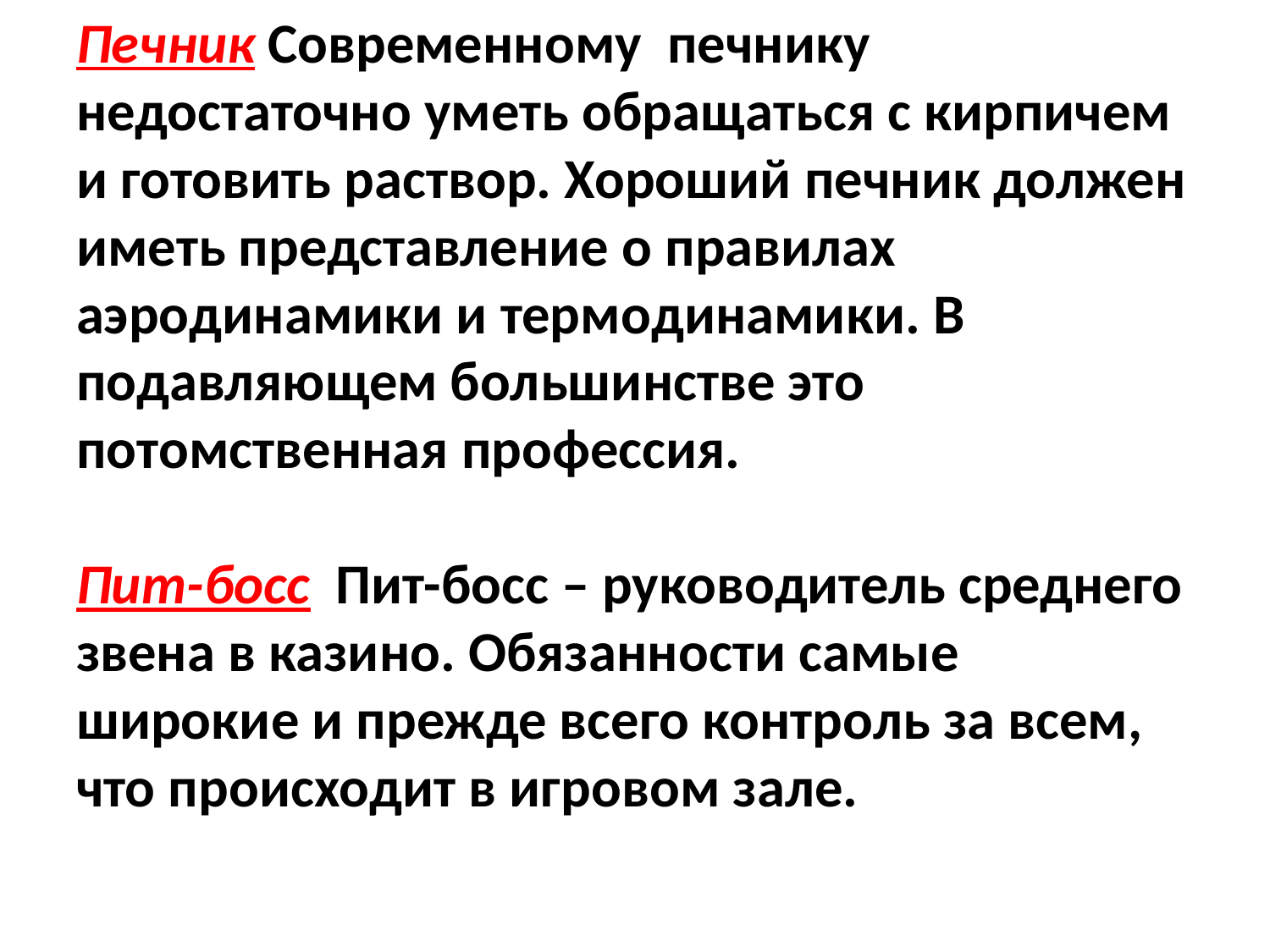

# Печник Современному  печнику недостаточно уметь обращаться с кирпичем и готовить раствор. Хороший печник должен иметь представление о правилах аэродинамики и термодинамики. В подавляющем большинстве это потомственная профессия. Пит-босс  Пит-босс – руководитель среднего звена в казино. Обязанности самые широкие и прежде всего контроль за всем, что происходит в игровом зале.